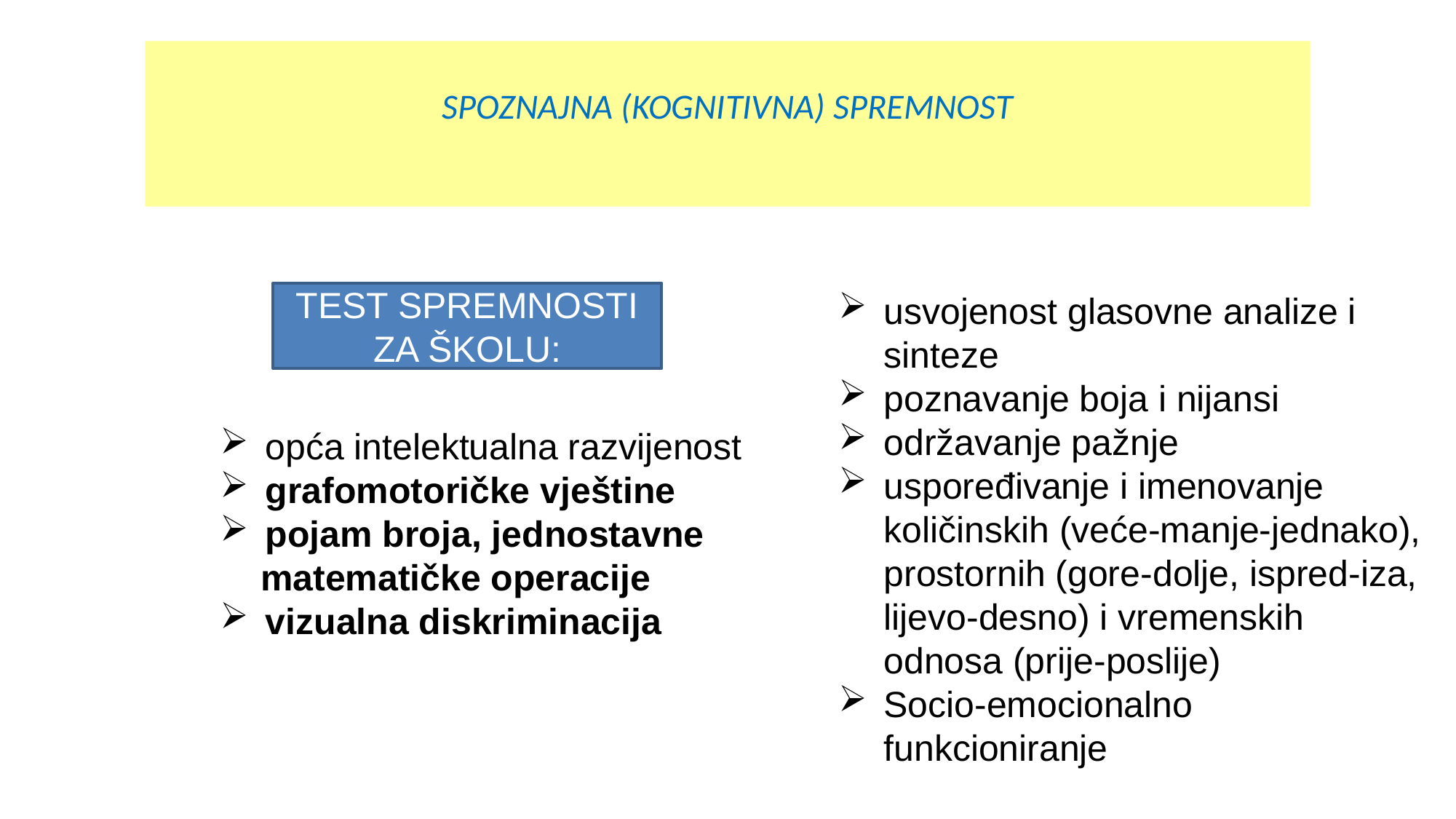

# SPOZNAJNA (KOGNITIVNA) SPREMNOST
usvojenost glasovne analize i sinteze
poznavanje boja i nijansi
održavanje pažnje
uspoređivanje i imenovanje količinskih (veće-manje-jednako), prostornih (gore-dolje, ispred-iza, lijevo-desno) i vremenskih odnosa (prije-poslije)
Socio-emocionalno funkcioniranje
TEST SPREMNOSTI ZA ŠKOLU:
opća intelektualna razvijenost
grafomotoričke vještine
pojam broja, jednostavne
    matematičke operacije
vizualna diskriminacija